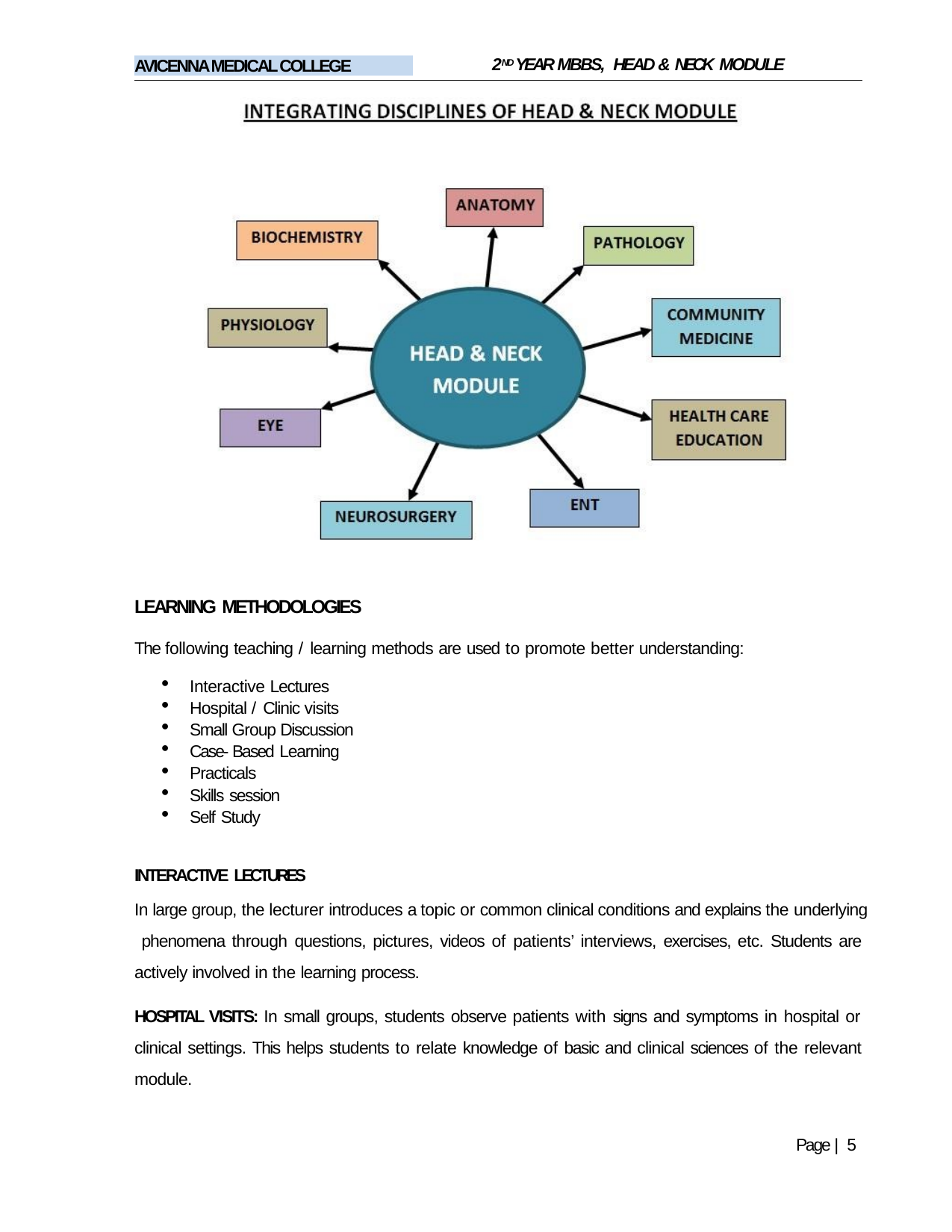

2ND YEAR MBBS,  HEAD & NECK MODULE
AVICENNA MEDICAL COLLEGE

LEARNING METHODOLOGIES

The following teaching / learning methods are used to promote better understanding:

Interactive Lectures
Hospital / Clinic visits
Small Group Discussion
Case- Based Learning
Practicals
Skills session
Self Study

INTERACTIVE LECTURES
In large group, the lecturer introduces a topic or common clinical conditions and explains the underlying  phenomena through questions, pictures, videos of patients’ interviews, exercises, etc. Students are  actively involved in the learning process.
HOSPITAL VISITS: In small groups, students observe patients with signs and symptoms in hospital or  clinical settings. This helps students to relate knowledge of basic and clinical sciences of the relevant  module.
Page | 5